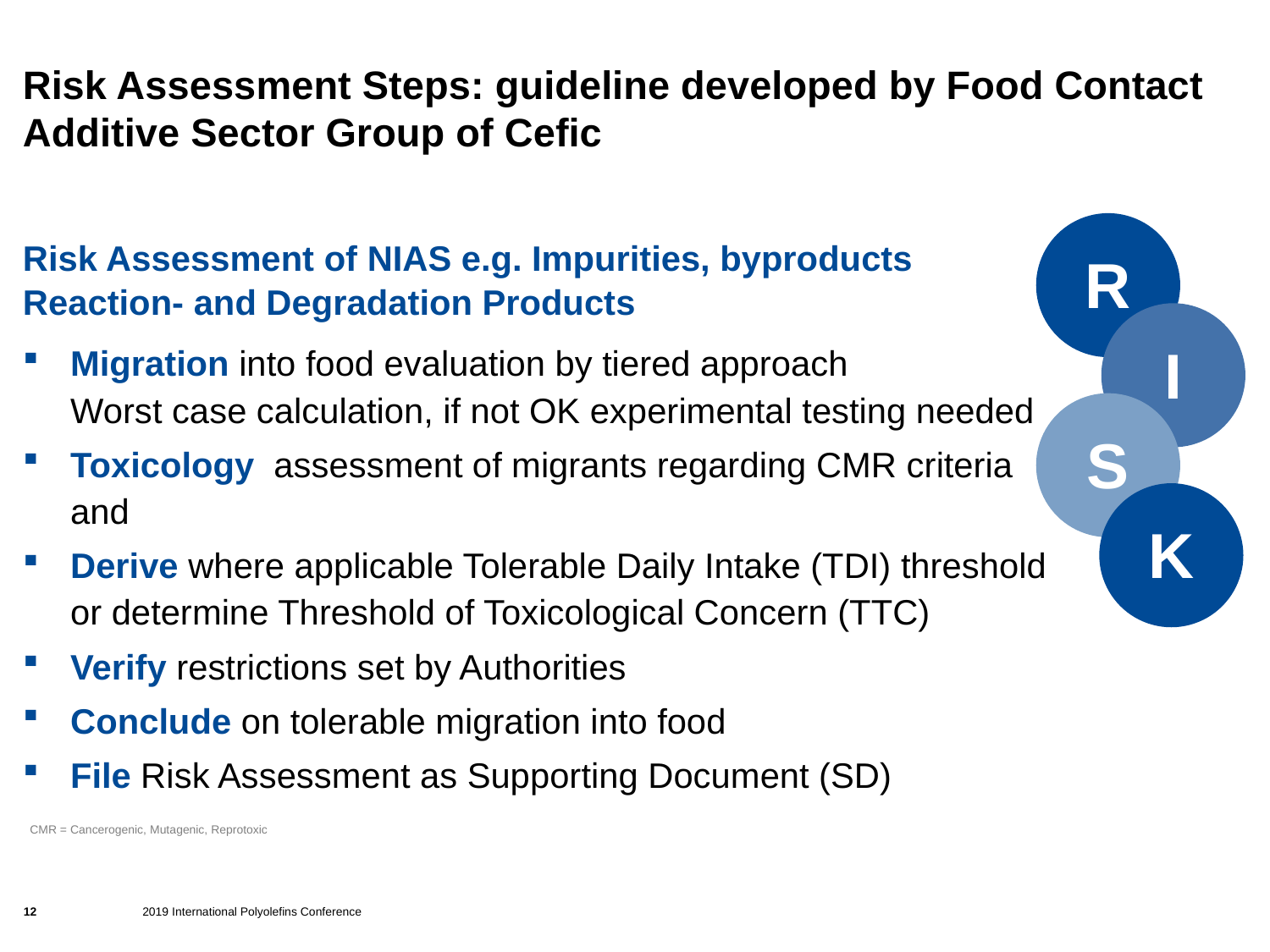

# Risk Assessment Steps: guideline developed by Food Contact Additive Sector Group of Cefic
R
I
S
K
Risk Assessment of NIAS e.g. Impurities, byproducts
Reaction- and Degradation Products
Migration into food evaluation by tiered approach
Worst case calculation, if not OK experimental testing needed
Toxicology  assessment of migrants regarding CMR criteria and
Derive where applicable Tolerable Daily Intake (TDI) threshold or determine Threshold of Toxicological Concern (TTC)
Verify restrictions set by Authorities
Conclude on tolerable migration into food
File Risk Assessment as Supporting Document (SD)
CMR = Cancerogenic, Mutagenic, Reprotoxic
12
2019 International Polyolefins Conference